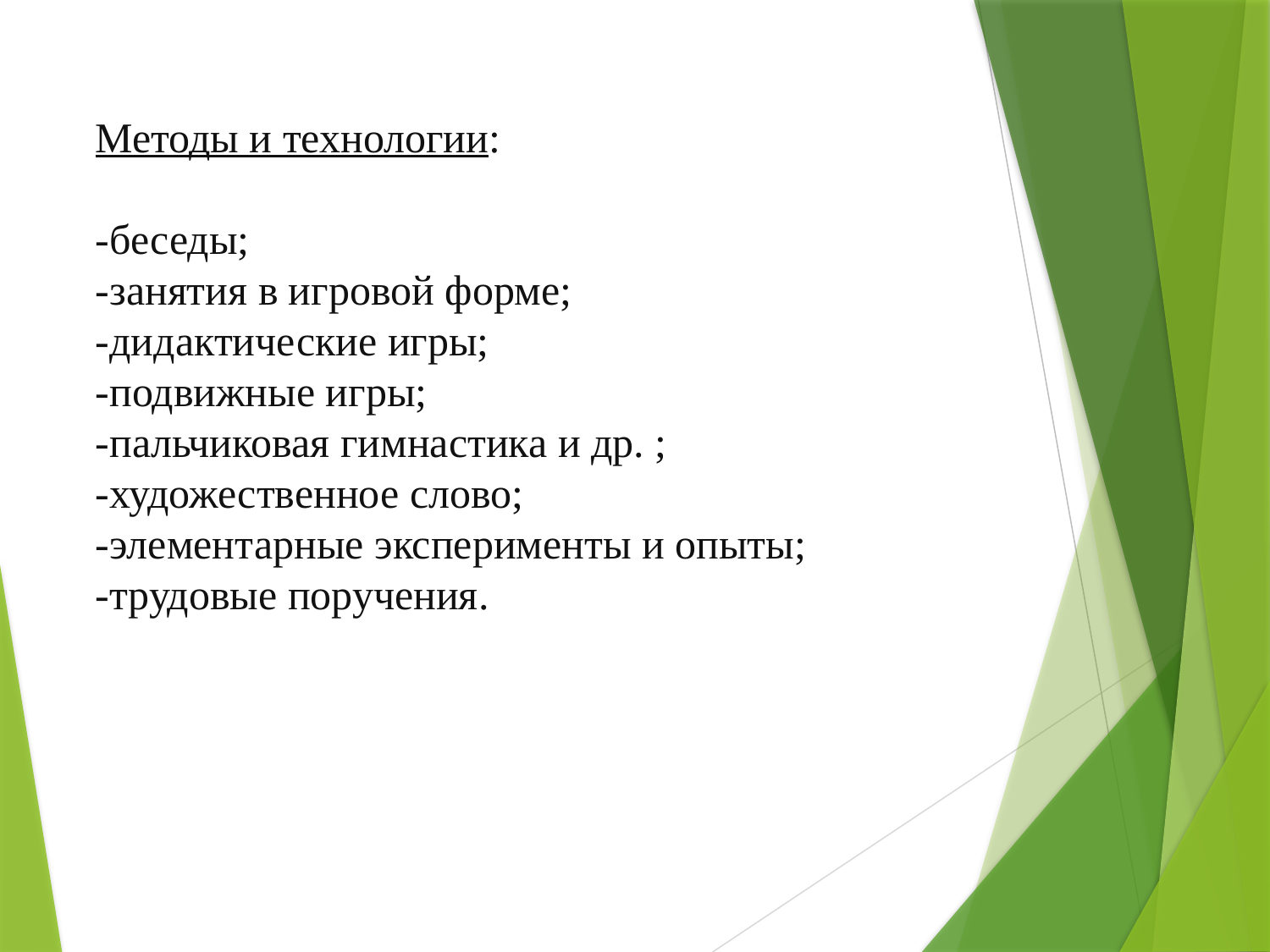

Методы и технологии:

-беседы;
-занятия в игровой форме;
-дидактические игры;
-подвижные игры;
-пальчиковая гимнастика и др. ;
-художественное слово;
-элементарные эксперименты и опыты;
-трудовые поручения.